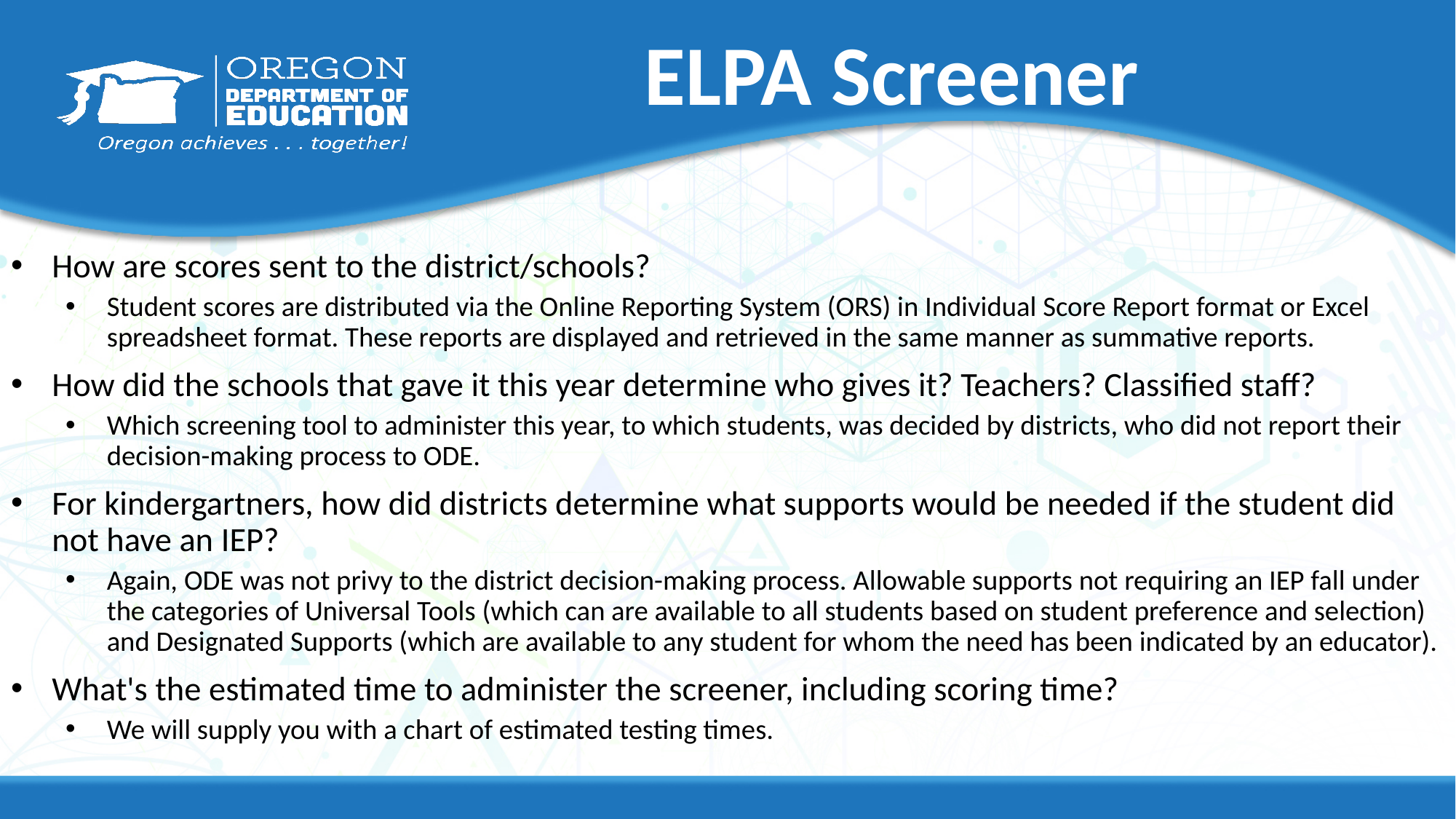

# ELPA Screener
How are scores sent to the district/schools?
Student scores are distributed via the Online Reporting System (ORS) in Individual Score Report format or Excel spreadsheet format. These reports are displayed and retrieved in the same manner as summative reports.
How did the schools that gave it this year determine who gives it? Teachers? Classified staff?
Which screening tool to administer this year, to which students, was decided by districts, who did not report their decision-making process to ODE.
For kindergartners, how did districts determine what supports would be needed if the student did not have an IEP?
Again, ODE was not privy to the district decision-making process. Allowable supports not requiring an IEP fall under the categories of Universal Tools (which can are available to all students based on student preference and selection) and Designated Supports (which are available to any student for whom the need has been indicated by an educator).
What's the estimated time to administer the screener, including scoring time?
We will supply you with a chart of estimated testing times.